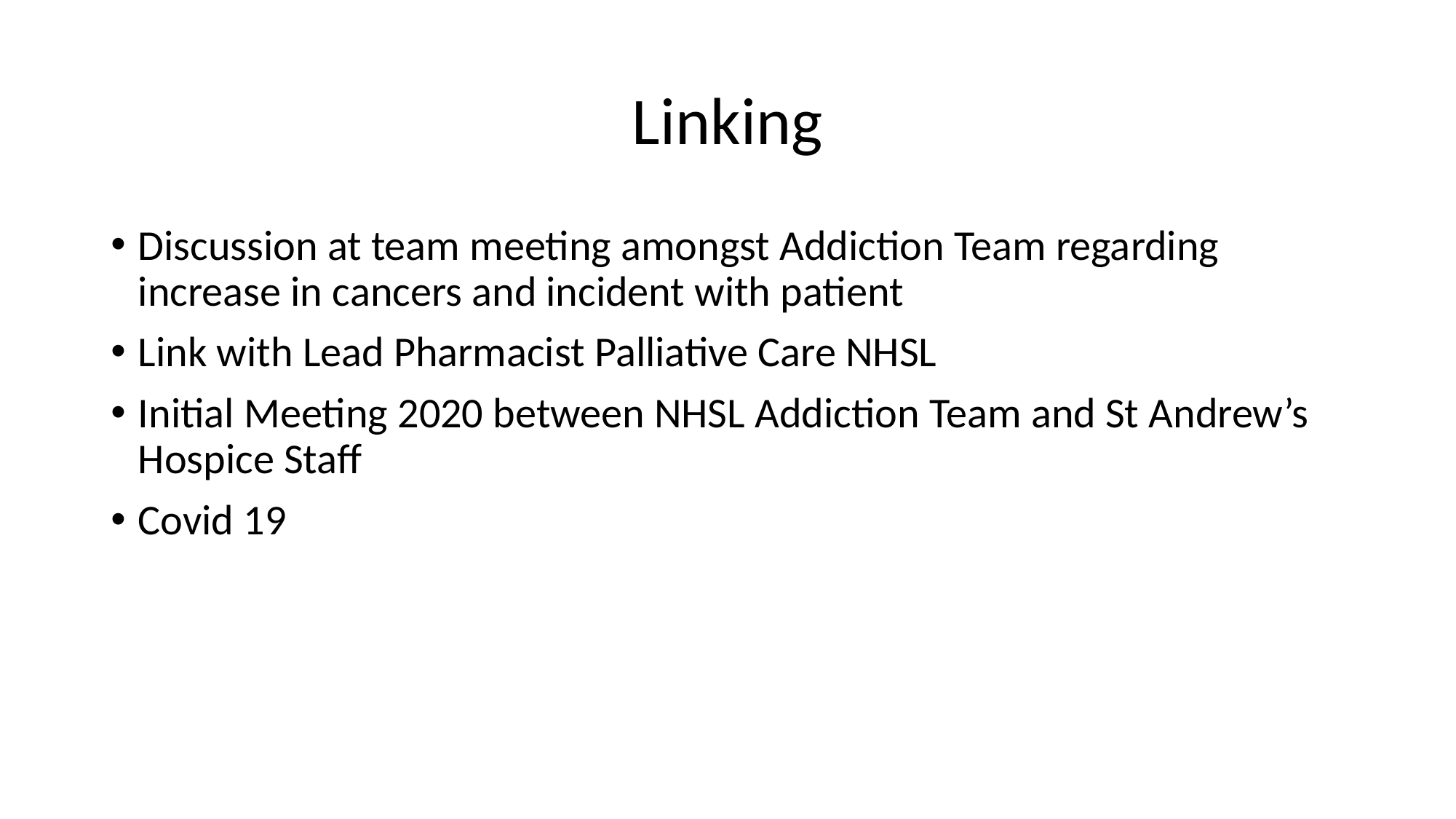

# Linking
Discussion at team meeting amongst Addiction Team regarding increase in cancers and incident with patient
Link with Lead Pharmacist Palliative Care NHSL
Initial Meeting 2020 between NHSL Addiction Team and St Andrew’s Hospice Staff
Covid 19